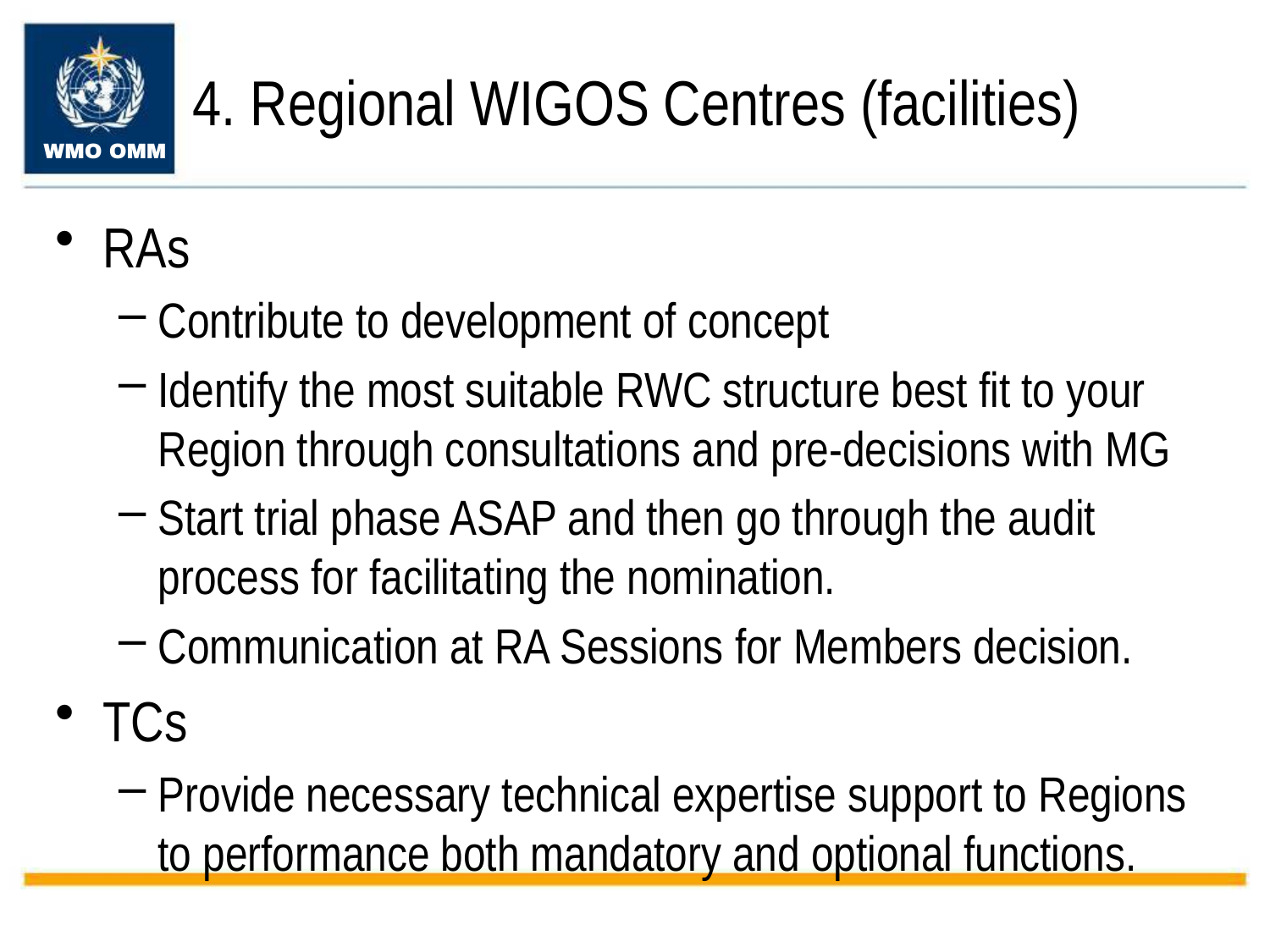

# 4. Regional WIGOS Centres (facilities)
RAs
Contribute to development of concept
Identify the most suitable RWC structure best fit to your Region through consultations and pre-decisions with MG
Start trial phase ASAP and then go through the audit process for facilitating the nomination.
Communication at RA Sessions for Members decision.
TCs
Provide necessary technical expertise support to Regions to performance both mandatory and optional functions.